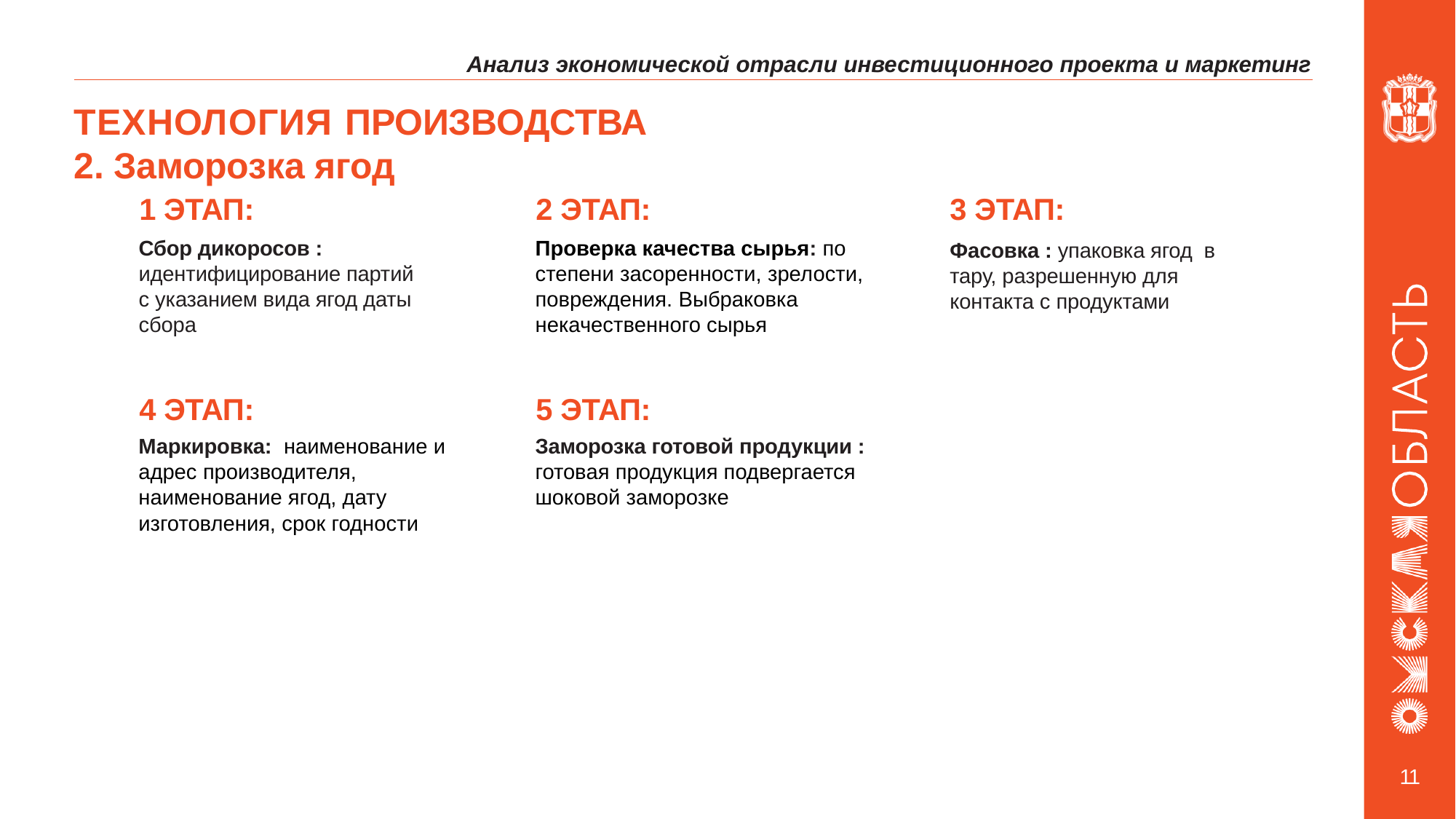

Анализ экономической отрасли инвестиционного проекта и маркетинг

# ТЕХНОЛОГИЯ ПРОИЗВОДСТВА 2. Заморозка ягод
1 ЭТАП:
Сбор дикоросов : идентифицирование партий  с указанием вида ягод даты сбора
2 ЭТАП:
Проверка качества сырья: по степени засоренности, зрелости, повреждения. Выбраковка некачественного сырья
3 ЭТАП:
Фасовка : упаковка ягод  в тару, разрешенную для контакта с продуктами

1
2
3
4 ЭТАП:
Маркировка:  наименование и адрес производителя, наименование ягод, дату изготовления, срок годности
5 ЭТАП:
Заморозка готовой продукции :
готовая продукция подвергается шоковой заморозке

4
5
8
7

11